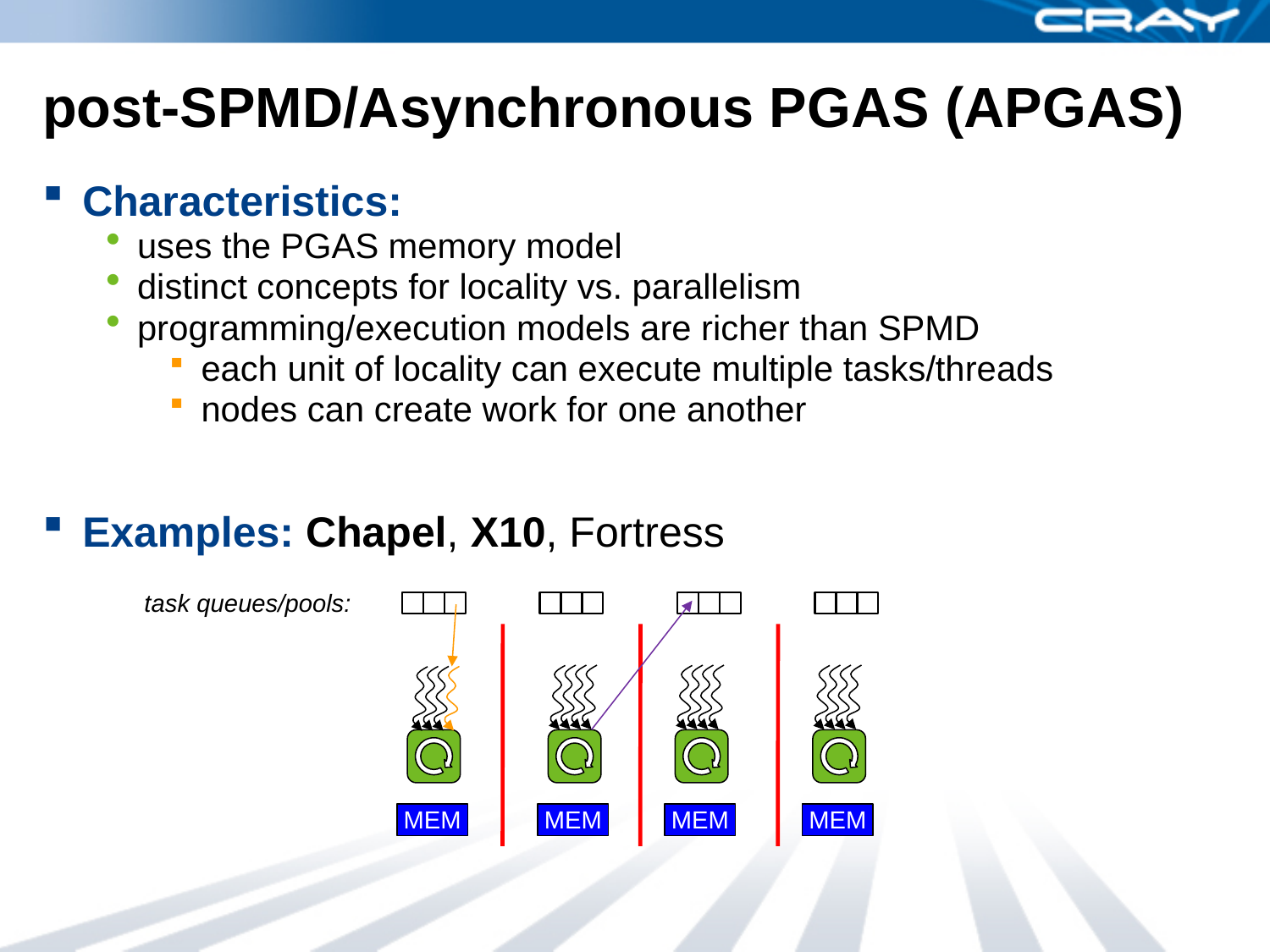

# post-SPMD/Asynchronous PGAS (APGAS)
Characteristics:
uses the PGAS memory model
distinct concepts for locality vs. parallelism
programming/execution models are richer than SPMD
each unit of locality can execute multiple tasks/threads
nodes can create work for one another

Examples: Chapel, X10, Fortress
task queues/pools:

MEM
MEM
MEM
MEM